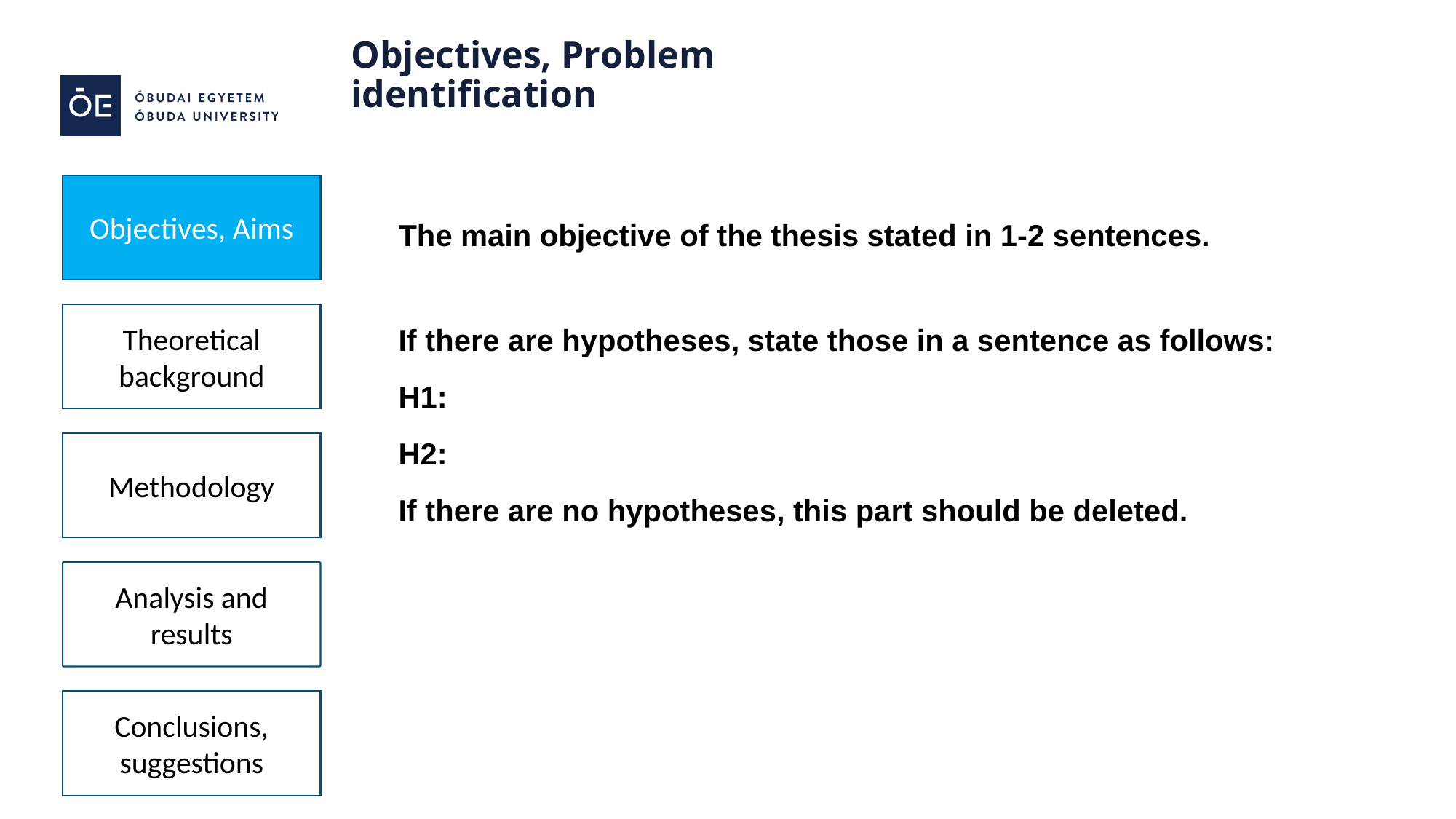

Objectives, Problem identification
Objectives, Aims
The main objective of the thesis stated in 1-2 sentences.

If there are hypotheses, state those in a sentence as follows:
H1:
H2:
If there are no hypotheses, this part should be deleted.

Theoretical background
Methodology
Analysis and results
Conclusions, suggestions